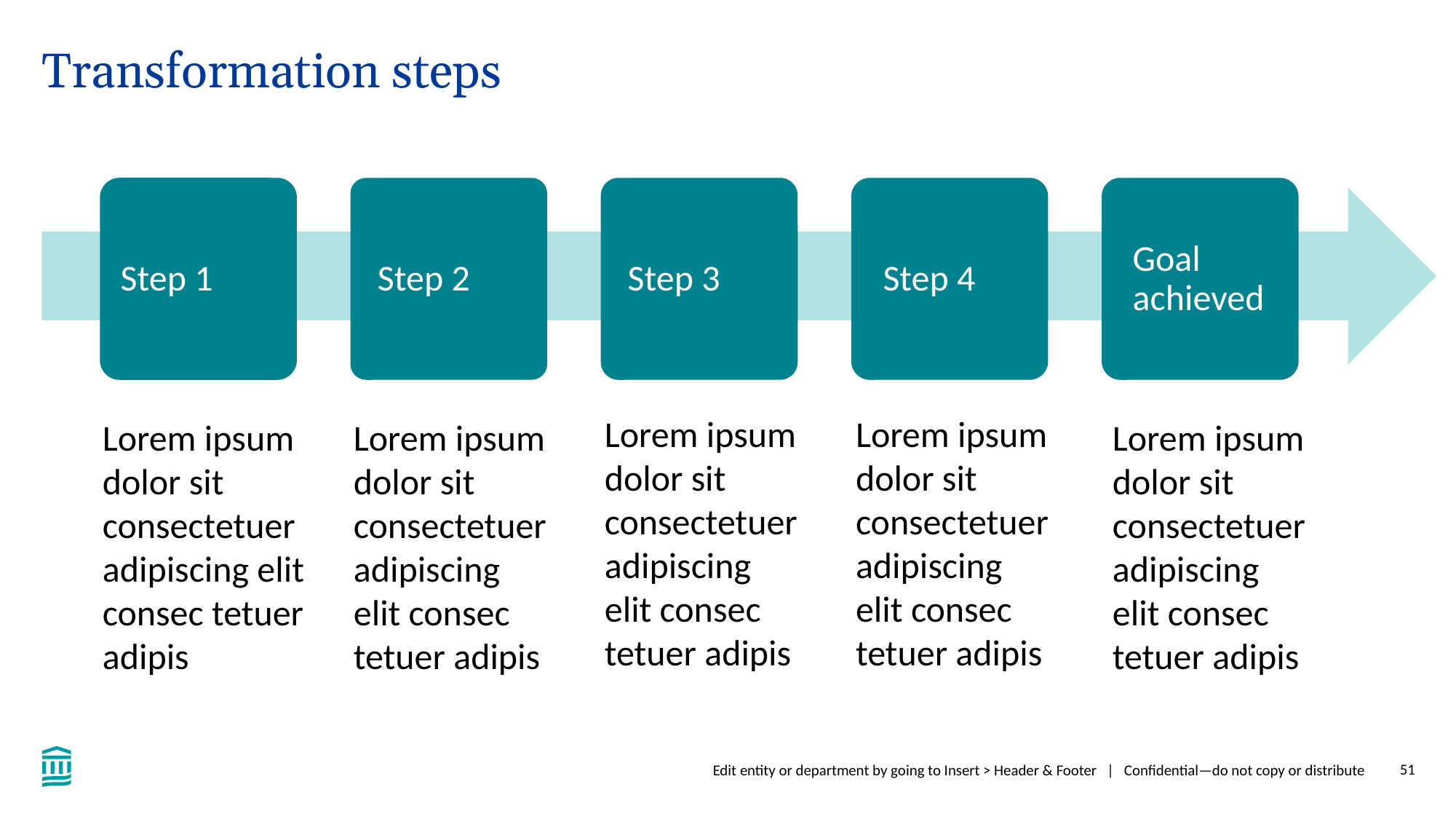

# Transformation steps

Step 1
Step 2
Step 3
Step 4
Goal
achieved
Lorem ipsum dolor sit consectetuer adipiscing elit consec tetuer adipis
Lorem ipsum dolor sit consectetuer adipiscing elit consec tetuer adipis
Lorem ipsum dolor sit consectetuer adipiscing elit consec tetuer adipis
Lorem ipsum dolor sit consectetuer adipiscing elit consec tetuer adipis
Lorem ipsum dolor sit consectetuer adipiscing elit consec tetuer adipis
Edit entity or department by going to Insert > Header & Footer   |   Confidential—do not copy or distribute